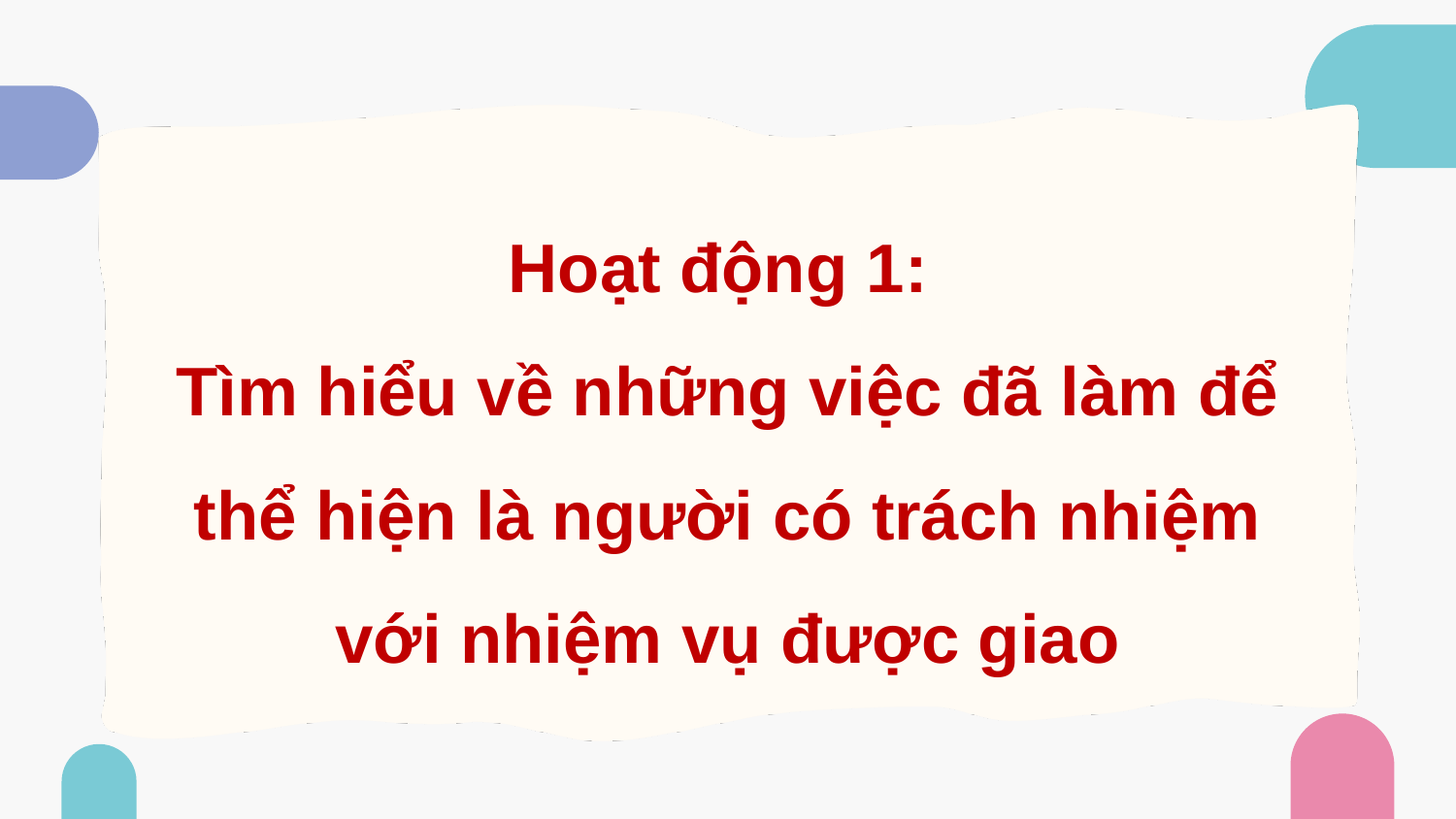

Hoạt động 1:
Tìm hiểu về những việc đã làm để thể hiện là người có trách nhiệm với nhiệm vụ được giao